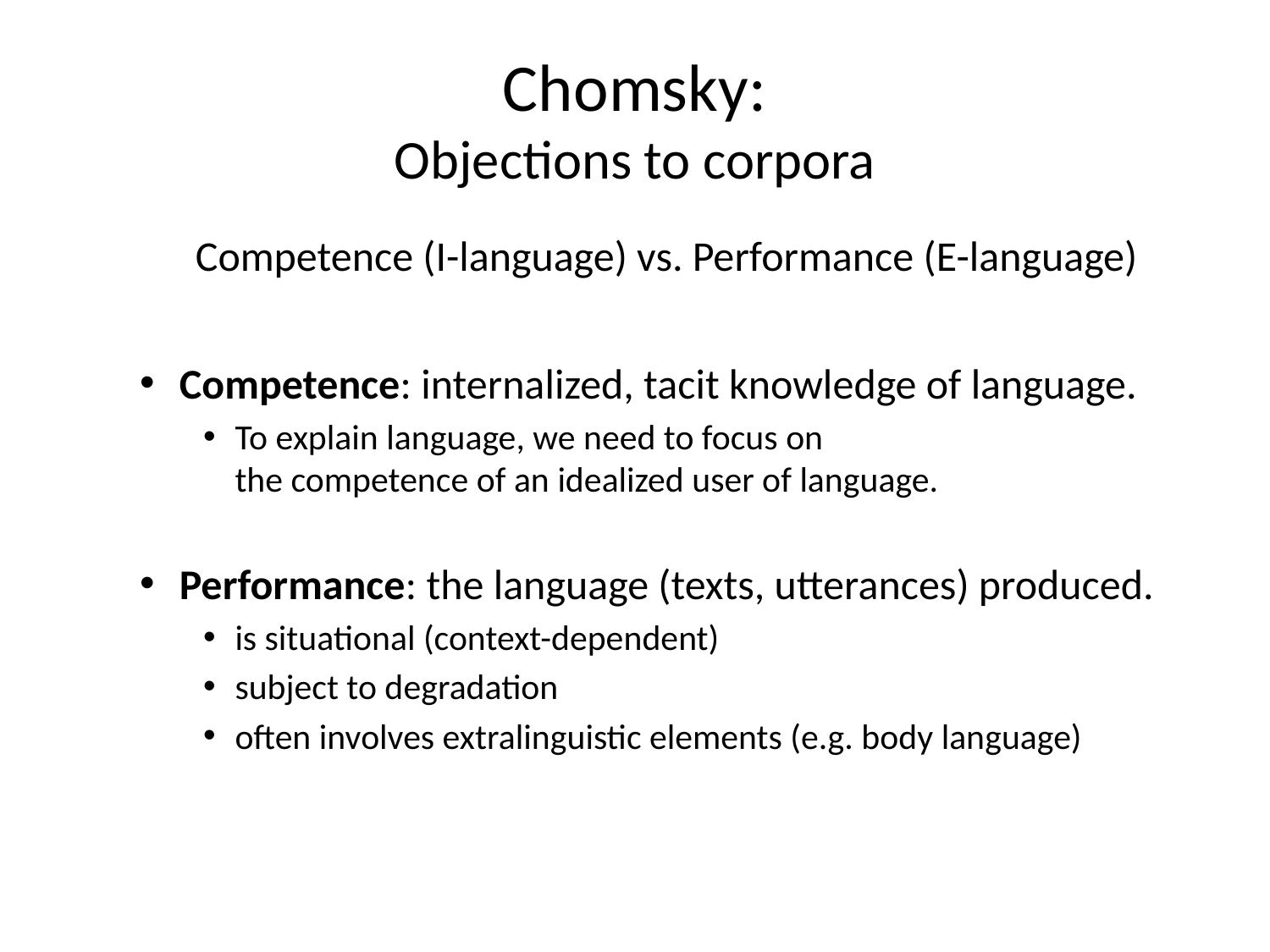

# Chomsky: Objections to corpora
Competence (I-language) vs. Performance (E-language)

Competence: internalized, tacit knowledge of language.
To explain language, we need to focus on
the competence of an idealized user of language.

Performance: the language (texts, utterances) produced.
is situational (context-dependent)
subject to degradation
often involves extralinguistic elements (e.g. body language)